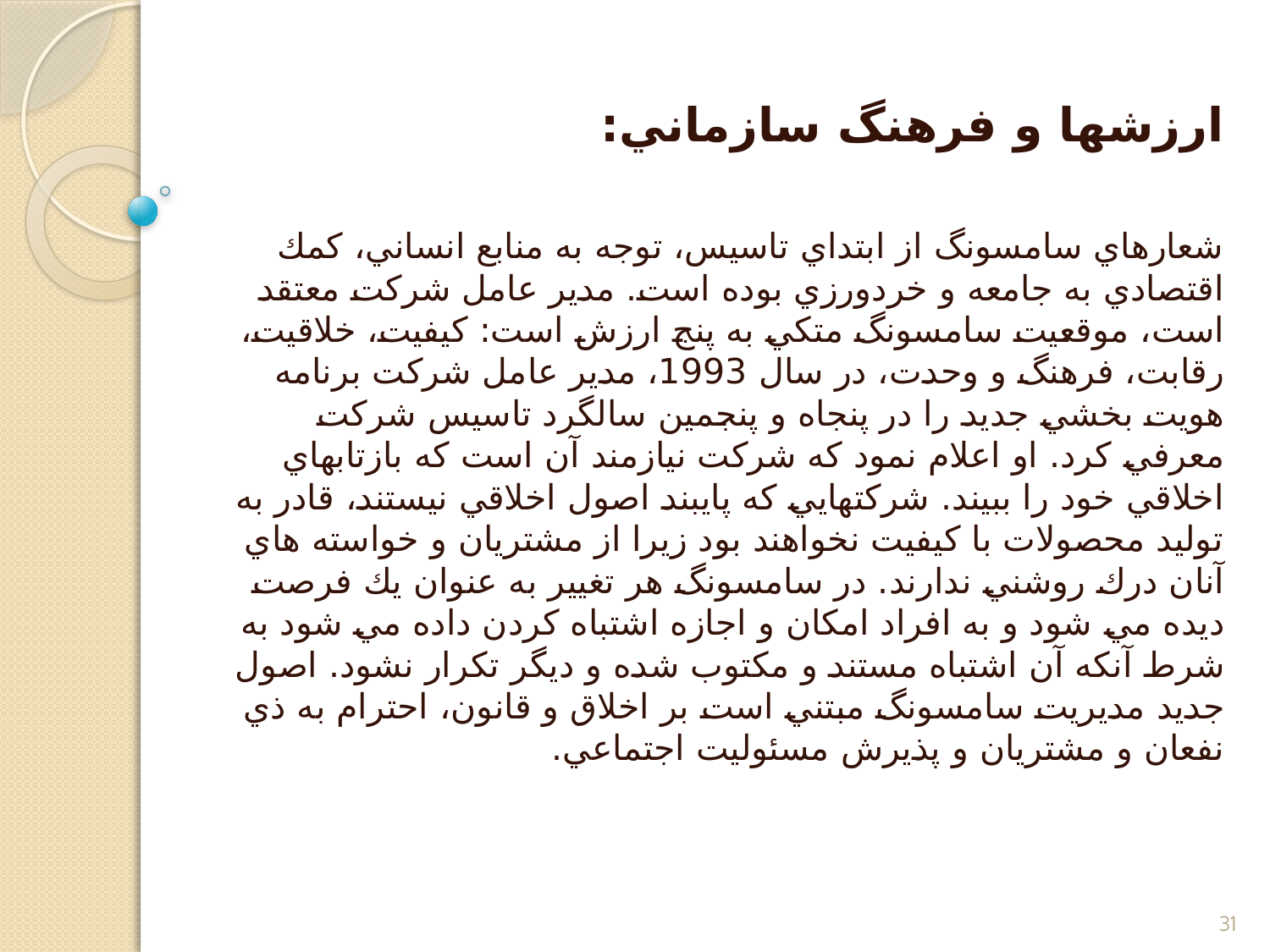

ارزشها و فرهنگ سازماني:

شعارهاي سامسونگ از ابتداي تاسيس، توجه به منابع انساني، كمك اقتصادي به جامعه و خردورزي بوده است. مدير عامل شركت معتقد است، موقعيت سامسونگ متكي به پنج ارزش است: كيفيت، خلاقيت، رقابت، فرهنگ و وحدت، در سال 1993، مدير عامل شركت برنامه هويت بخشي جديد را در پنجاه و پنجمين سالگرد تاسيس شركت معرفي كرد. او اعلام نمود كه شركت نيازمند آن است كه بازتابهاي اخلاقي خود را ببيند. شركتهايي كه پايبند اصول اخلاقي نيستند، قادر به توليد محصولات با كيفيت نخواهند بود زيرا از مشتريان و خواسته هاي آنان درك روشني ندارند. در سامسونگ هر تغيير به عنوان يك فرصت ديده مي شود و به افراد امكان و اجازه اشتباه كردن داده مي شود به شرط آنكه آن اشتباه مستند و مكتوب شده و ديگر تكرار نشود. اصول جديد مديريت سامسونگ مبتني است بر اخلاق و قانون، احترام به ذي نفعان و مشتريان و پذيرش مسئوليت اجتماعي.

31